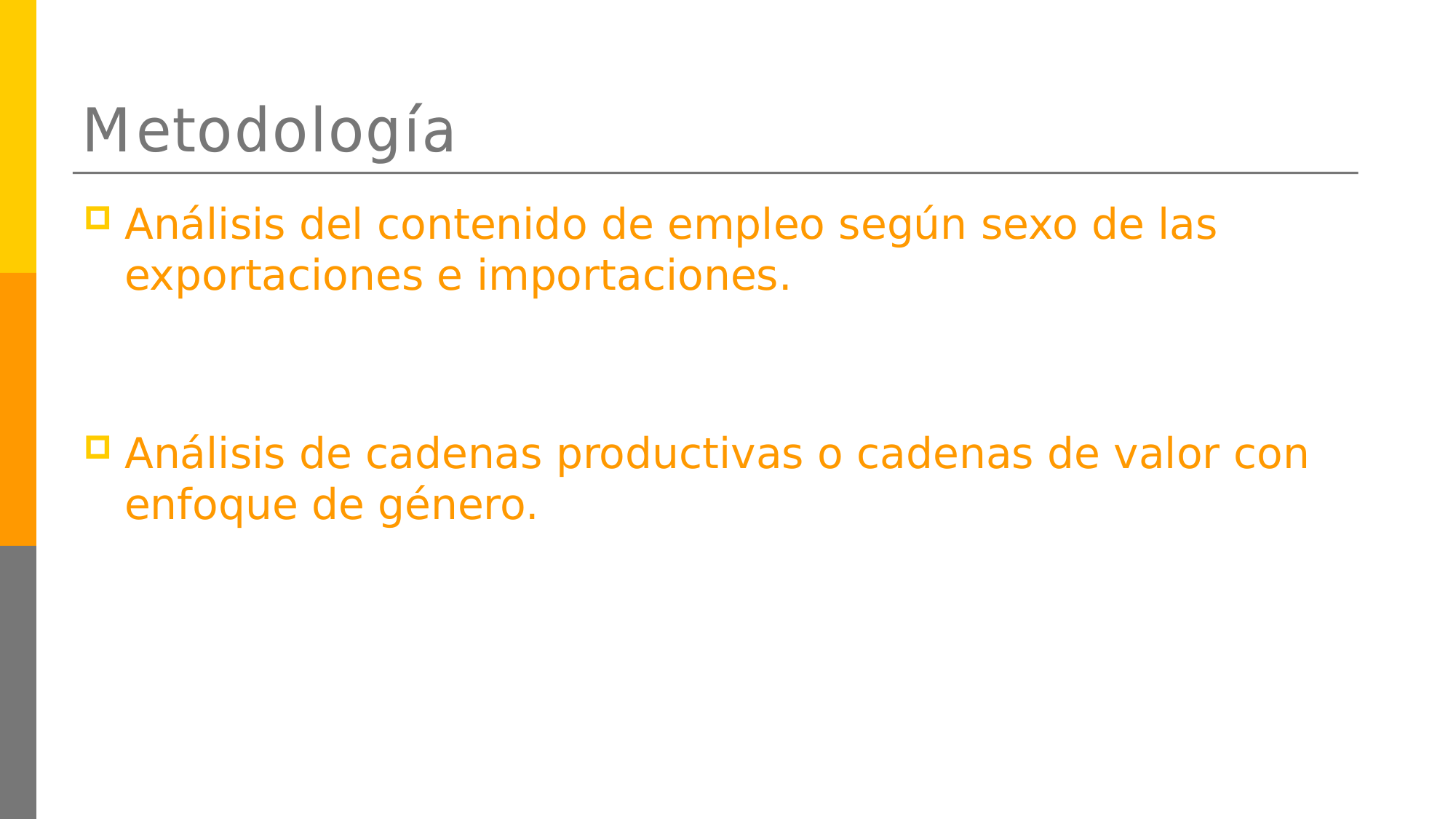

# Metodología
Análisis del contenido de empleo según sexo de las exportaciones e importaciones.

Análisis de cadenas productivas o cadenas de valor con enfoque de género.